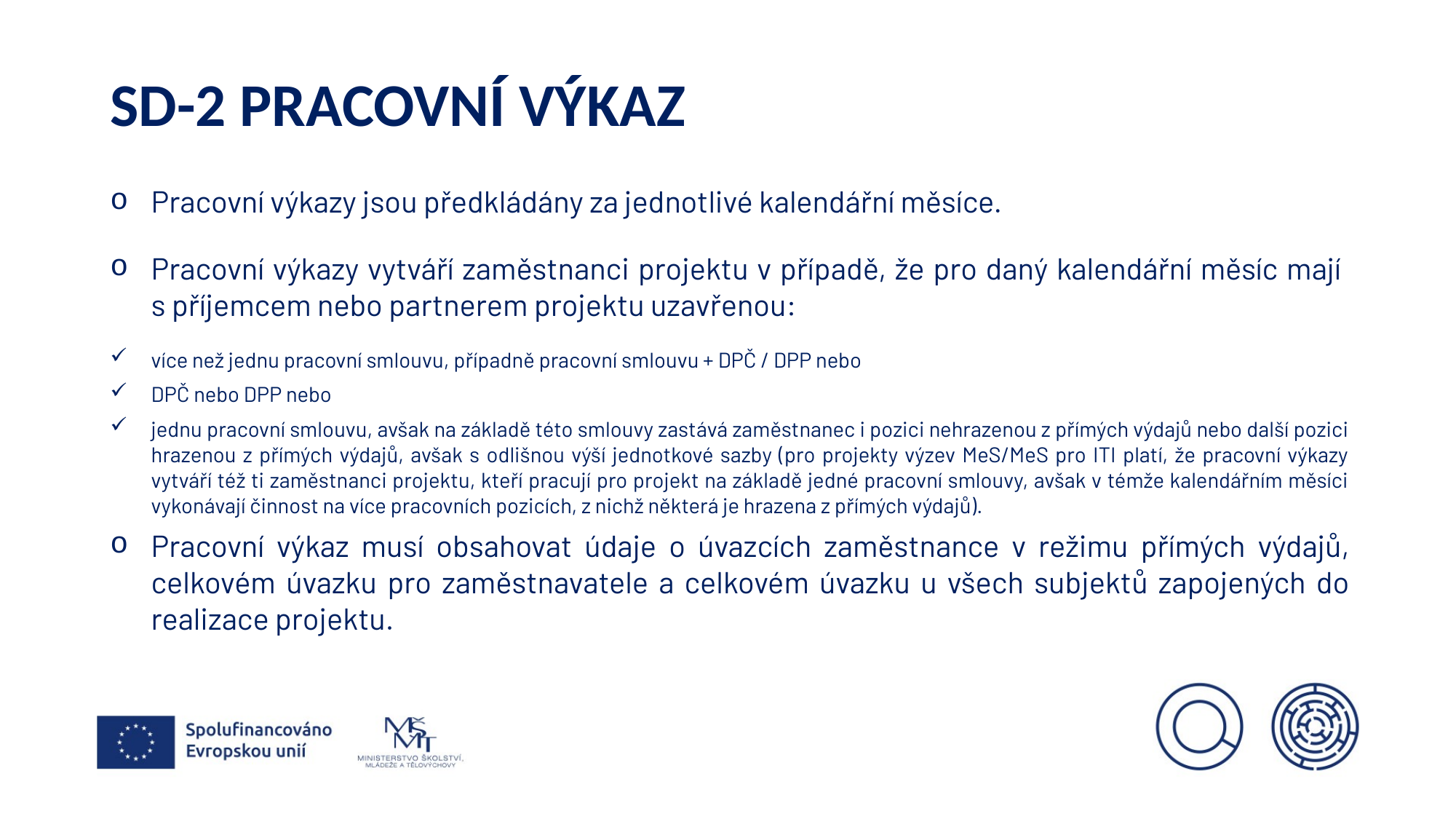

# Sd-2 pracovní výkaz
Pracovní výkazy jsou předkládány za jednotlivé kalendářní měsíce.
Pracovní výkazy vytváří zaměstnanci projektu v případě, že pro daný kalendářní měsíc mají
s příjemcem nebo partnerem projektu uzavřenou:
více než jednu pracovní smlouvu, případně pracovní smlouvu + DPČ / DPP nebo
DPČ nebo DPP nebo
jednu pracovní smlouvu, avšak na základě této smlouvy zastává zaměstnanec i pozici nehrazenou z přímých výdajů nebo další pozici hrazenou z přímých výdajů, avšak s odlišnou výší jednotkové sazby (pro projekty výzev MeS/MeS pro ITI platí, že pracovní výkazy vytváří též ti zaměstnanci projektu, kteří pracují pro projekt na základě jedné pracovní smlouvy, avšak v témže kalendářním měsíci vykonávají činnost na více pracovních pozicích, z nichž některá je hrazena z přímých výdajů).
Pracovní výkaz musí obsahovat údaje o úvazcích zaměstnance v režimu přímých výdajů, celkovém úvazku pro zaměstnavatele a celkovém úvazku u všech subjektů zapojených do realizace projektu.